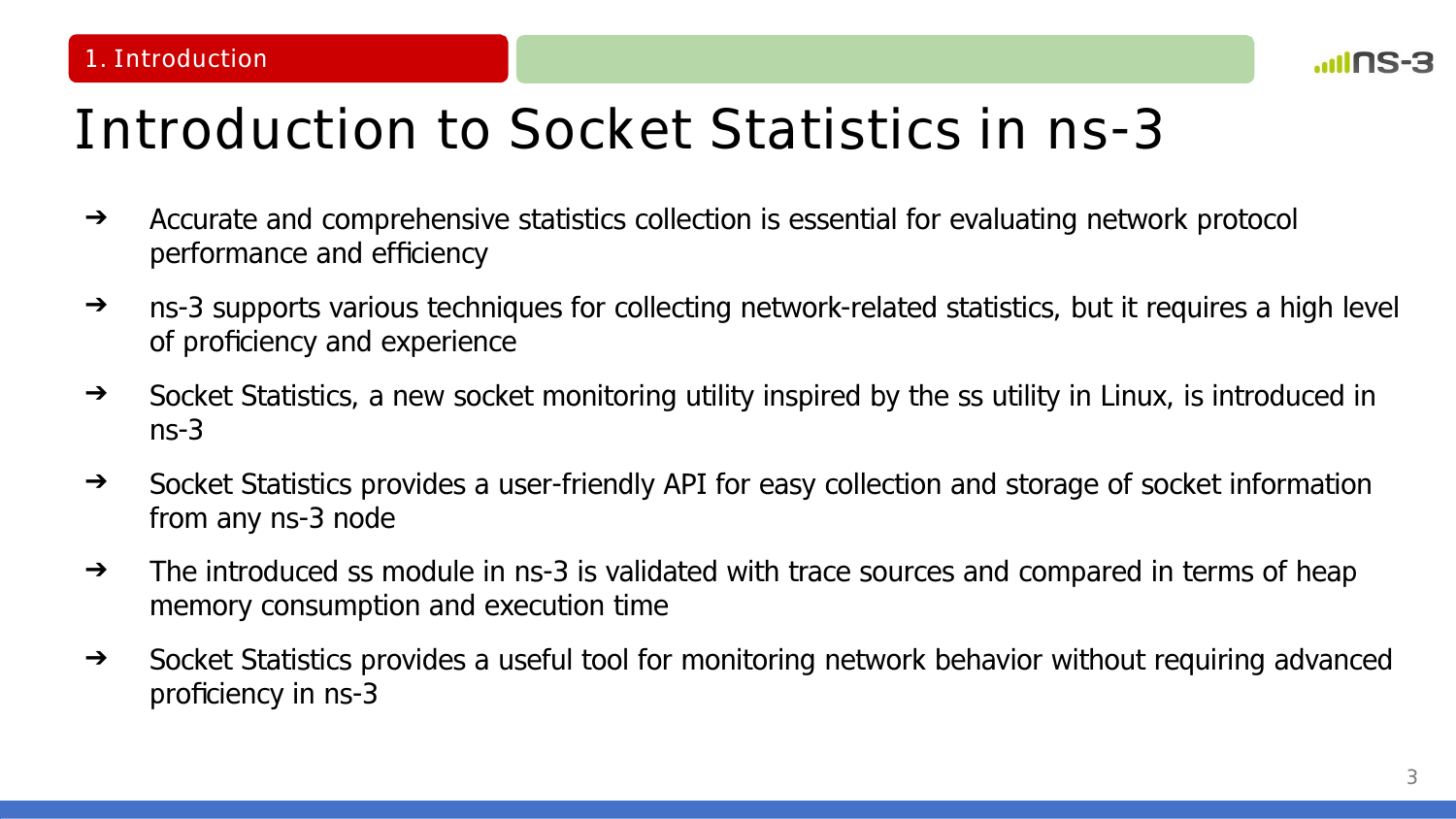

1. Introduction
# Introduction to Socket Statistics in ns-3

Accurate and comprehensive statistics collection is essential for evaluating network protocol performance and efficiency
ns-3 supports various techniques for collecting network-related statistics, but it requires a high level of proficiency and experience
Socket Statistics, a new socket monitoring utility inspired by the ss utility in Linux, is introduced in ns-3
Socket Statistics provides a user-friendly API for easy collection and storage of socket information from any ns-3 node
The introduced ss module in ns-3 is validated with trace sources and compared in terms of heap memory consumption and execution time
Socket Statistics provides a useful tool for monitoring network behavior without requiring advanced proficiency in ns-3

3